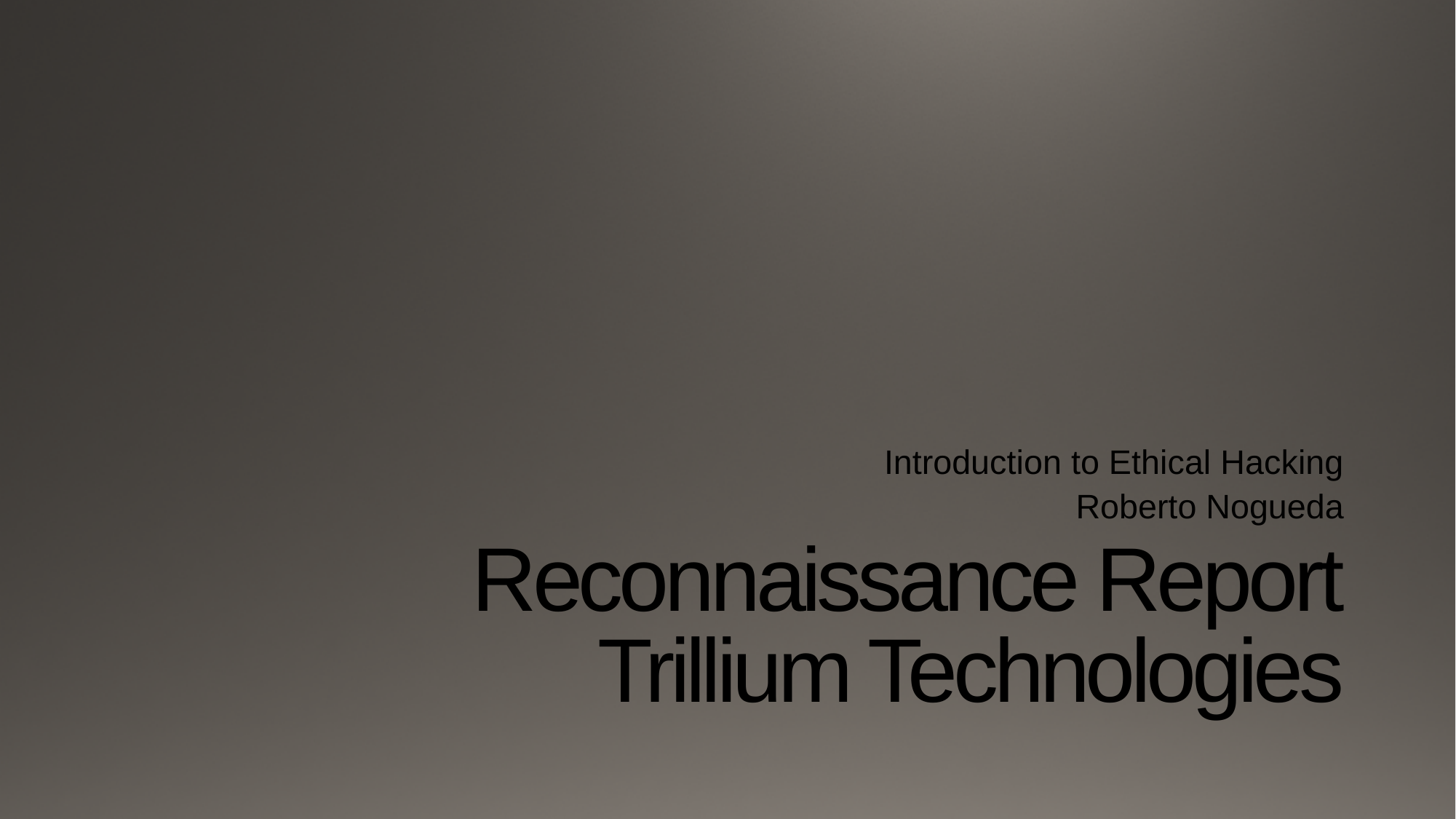

Introduction to Ethical Hacking
Roberto Nogueda

# Reconnaissance Report Trillium Technologies